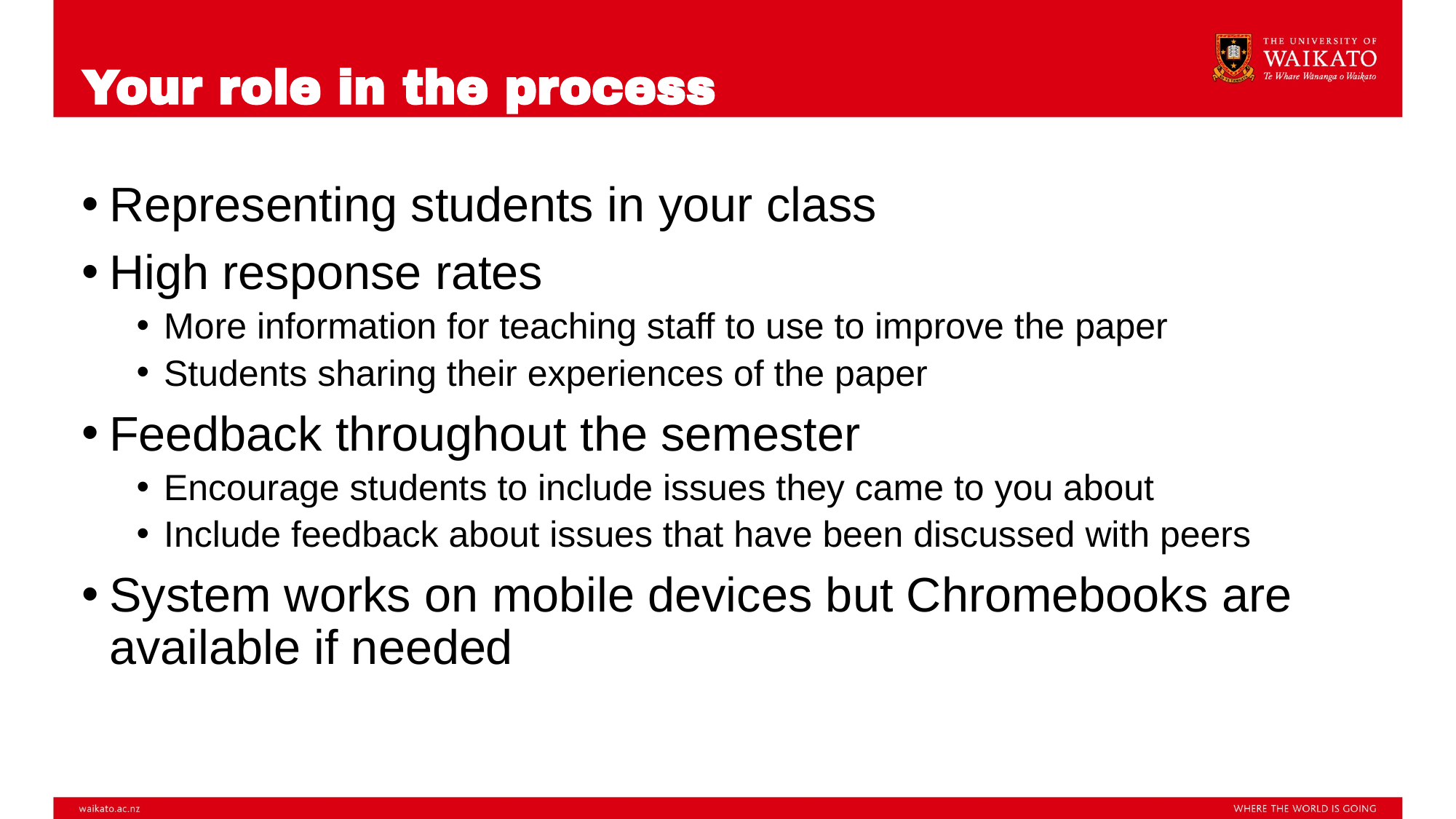

# Your role in the process
Representing students in your class
High response rates
More information for teaching staff to use to improve the paper
Students sharing their experiences of the paper
Feedback throughout the semester
Encourage students to include issues they came to you about
Include feedback about issues that have been discussed with peers
System works on mobile devices but Chromebooks are available if needed